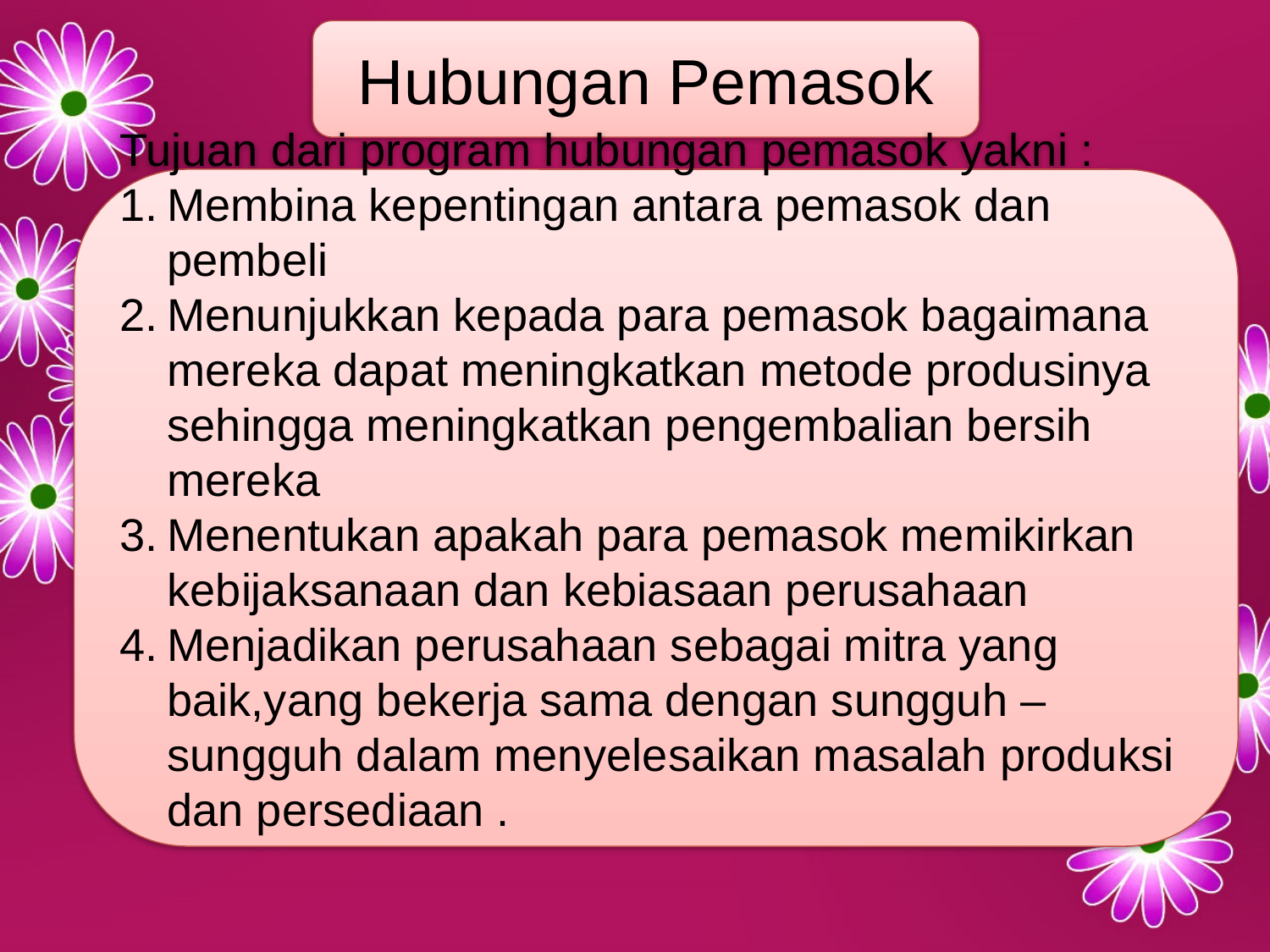

Hubungan Pemasok

Tujuan dari program hubungan pemasok yakni :
Membina kepentingan antara pemasok dan pembeli
Menunjukkan kepada para pemasok bagaimana mereka dapat meningkatkan metode produsinya sehingga meningkatkan pengembalian bersih mereka
Menentukan apakah para pemasok memikirkan kebijaksanaan dan kebiasaan perusahaan
Menjadikan perusahaan sebagai mitra yang baik,yang bekerja sama dengan sungguh – sungguh dalam menyelesaikan masalah produksi dan persediaan .